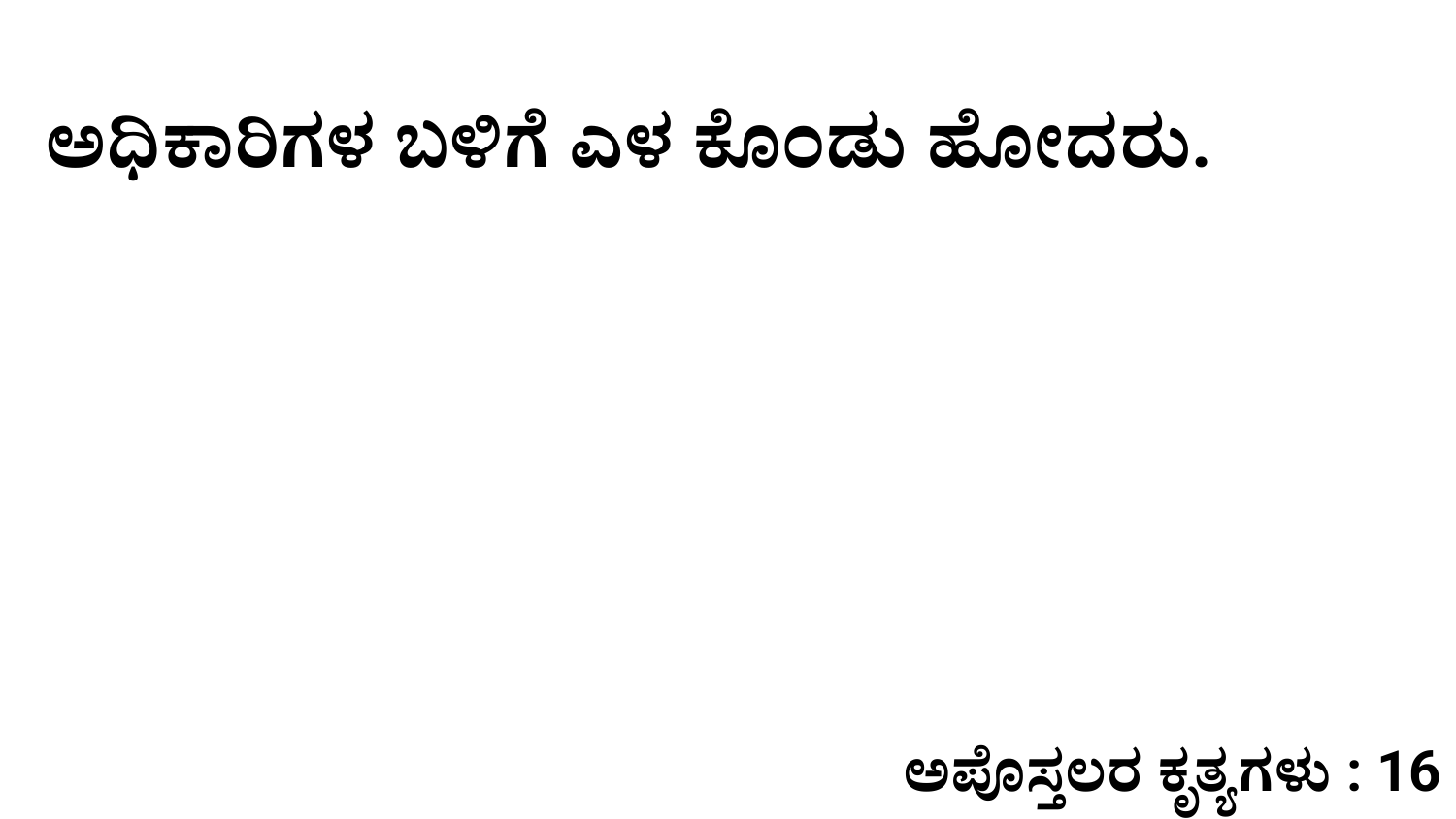

ಅಧಿಕಾರಿಗಳ ಬಳಿಗೆ ಎಳ ಕೊಂಡು ಹೋದರು.
ಅಪೊಸ್ತಲರ ಕೃತ್ಯಗಳು : 16